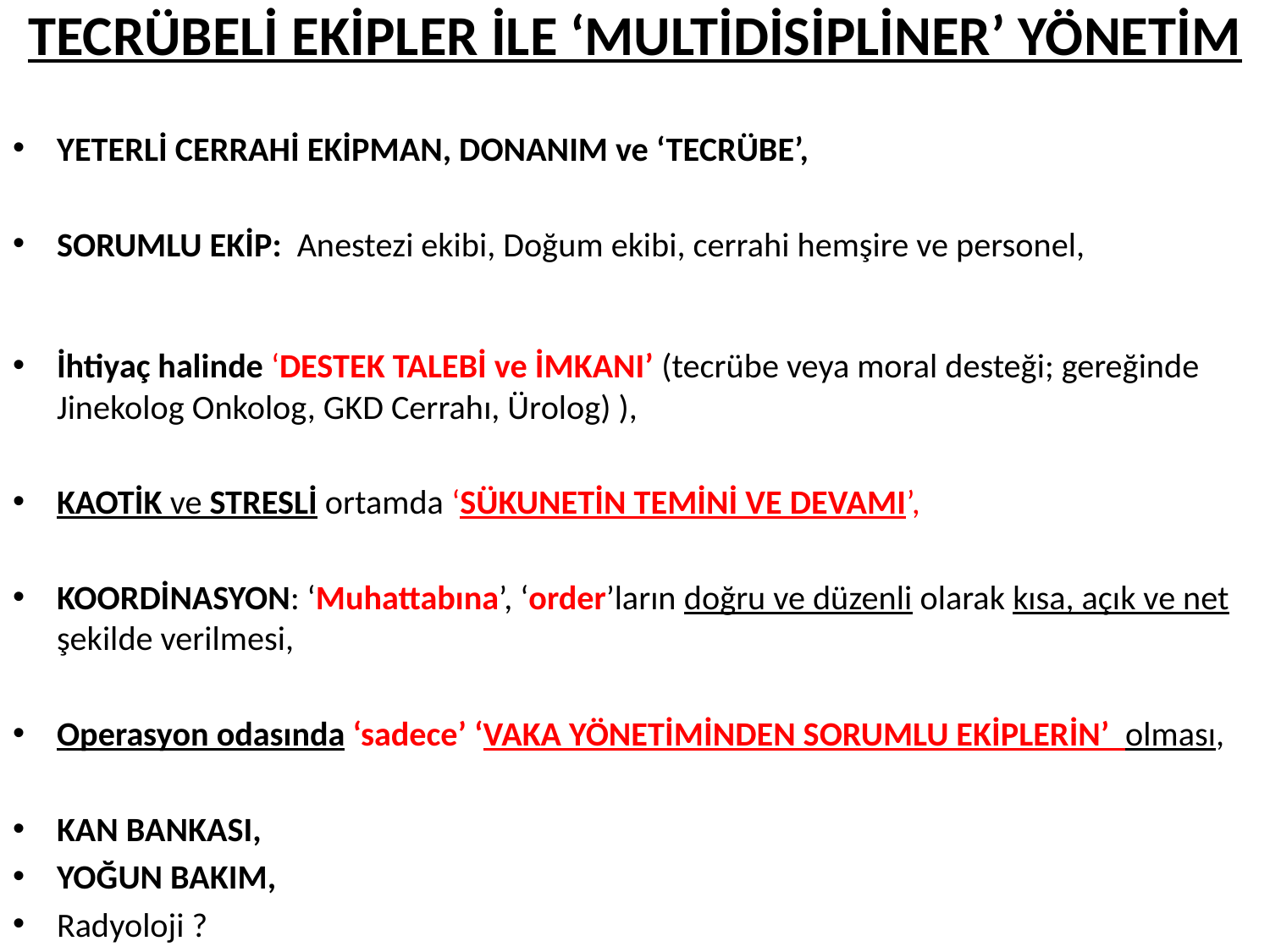

# TECRÜBELİ EKİPLER İLE ‘MULTİDİSİPLİNER’ YÖNETİM

YETERLİ CERRAHİ EKİPMAN, DONANIM ve ‘TECRÜBE’,

SORUMLU EKİP:  Anestezi ekibi, Doğum ekibi, cerrahi hemşire ve personel,

İhtiyaç halinde ‘DESTEK TALEBİ ve İMKANI’ (tecrübe veya moral desteği; gereğinde Jinekolog Onkolog, GKD Cerrahı, Ürolog) ),

KAOTİK ve STRESLİ ortamda ‘SÜKUNETİN TEMİNİ VE DEVAMI’,

KOORDİNASYON: ‘Muhattabına’, ‘order’ların doğru ve düzenli olarak kısa, açık ve net şekilde verilmesi,

Operasyon odasında ‘sadece’ ‘VAKA YÖNETİMİNDEN SORUMLU EKİPLERİN’  olması,

KAN BANKASI,
YOĞUN BAKIM,
Radyoloji ?